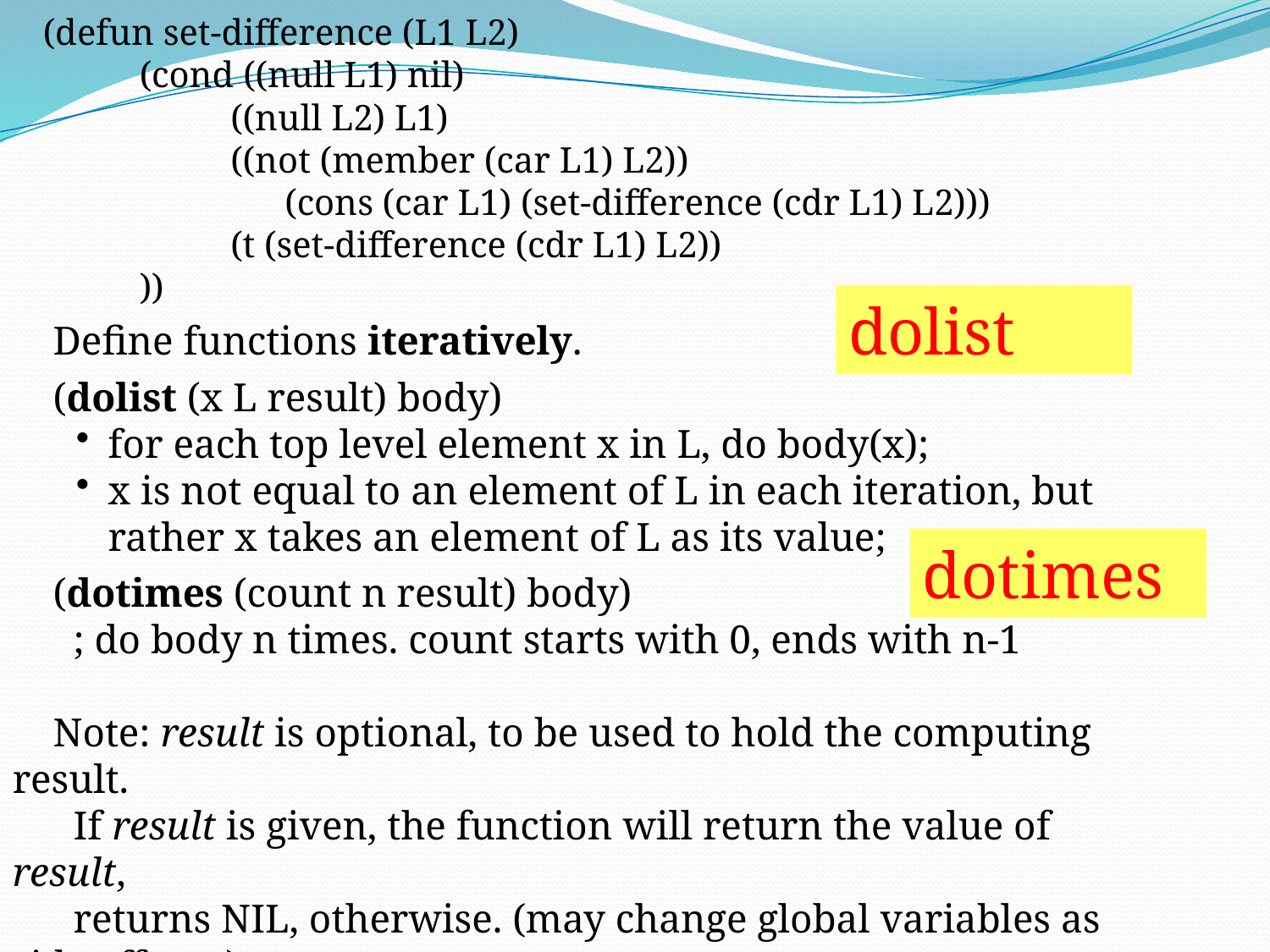

(defun set-difference (L1 L2)
	(cond ((null L1) nil)
	          ((null L2) L1)
	          ((not (member (car L1) L2))
		  (cons (car L1) (set-difference (cdr L1) L2)))
	          (t (set-difference (cdr L1) L2))
	))
    Define functions iteratively.
    (dolist (x L result) body)
for each top level element x in L, do body(x);
x is not equal to an element of L in each iteration, but rather x takes an element of L as its value;
    (dotimes (count n result) body)
      ; do body n times. count starts with 0, ends with n-1

    Note: result is optional, to be used to hold the computing result.
      If result is given, the function will return the value of result,
      returns NIL, otherwise. (may change global variables as side effects.)
dolist
dotimes